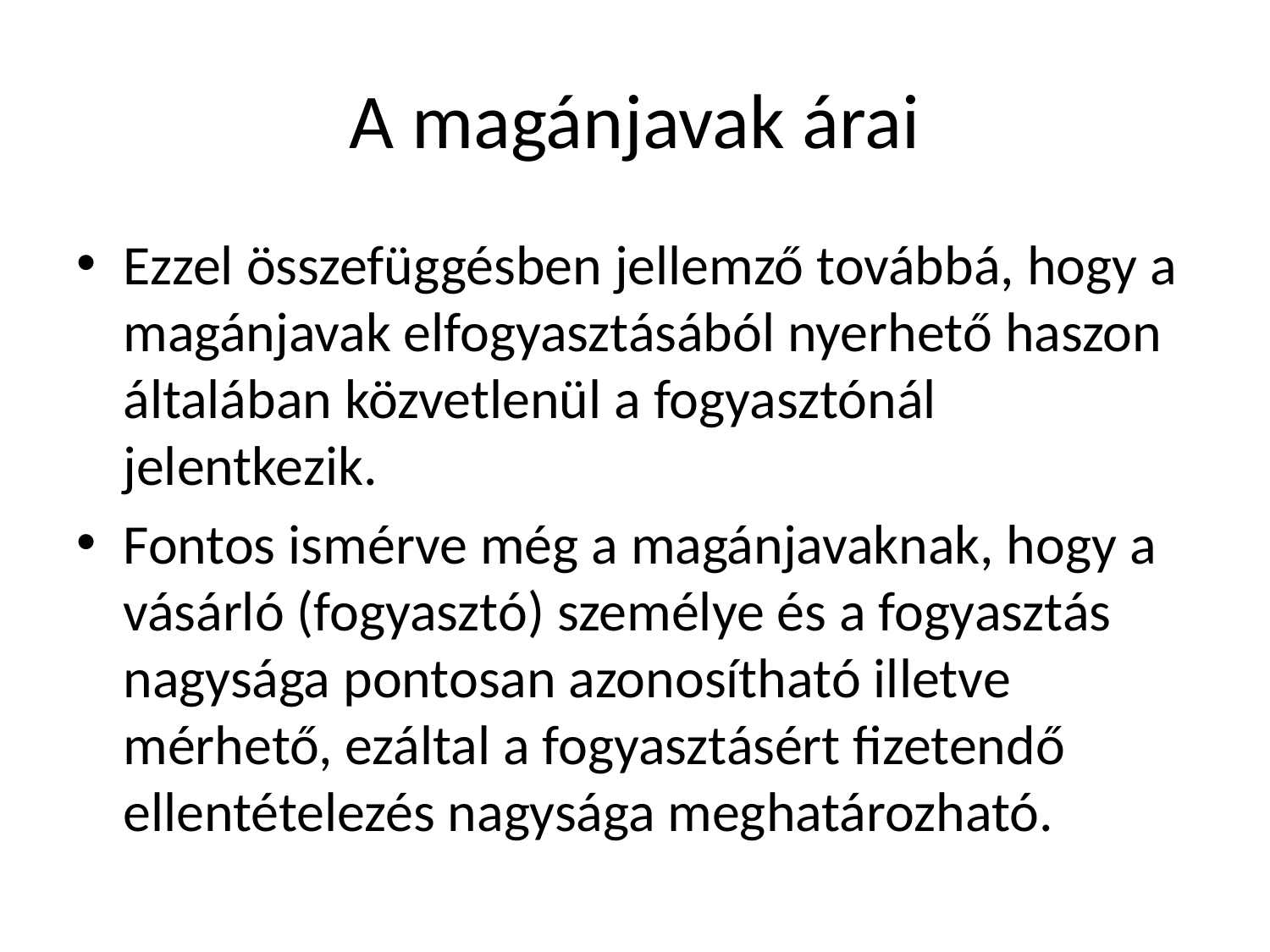

# A magánjavak árai
Ezzel összefüggésben jellemző továbbá, hogy a magánjavak elfogyasztásából nyerhető haszon általában közvetlenül a fogyasztónál jelentkezik.
Fontos ismérve még a magánjavaknak, hogy a vásárló (fogyasztó) személye és a fogyasztás nagysága pontosan azonosítható illetve mérhető, ezáltal a fogyasztásért fizetendő ellentételezés nagysága meghatározható.